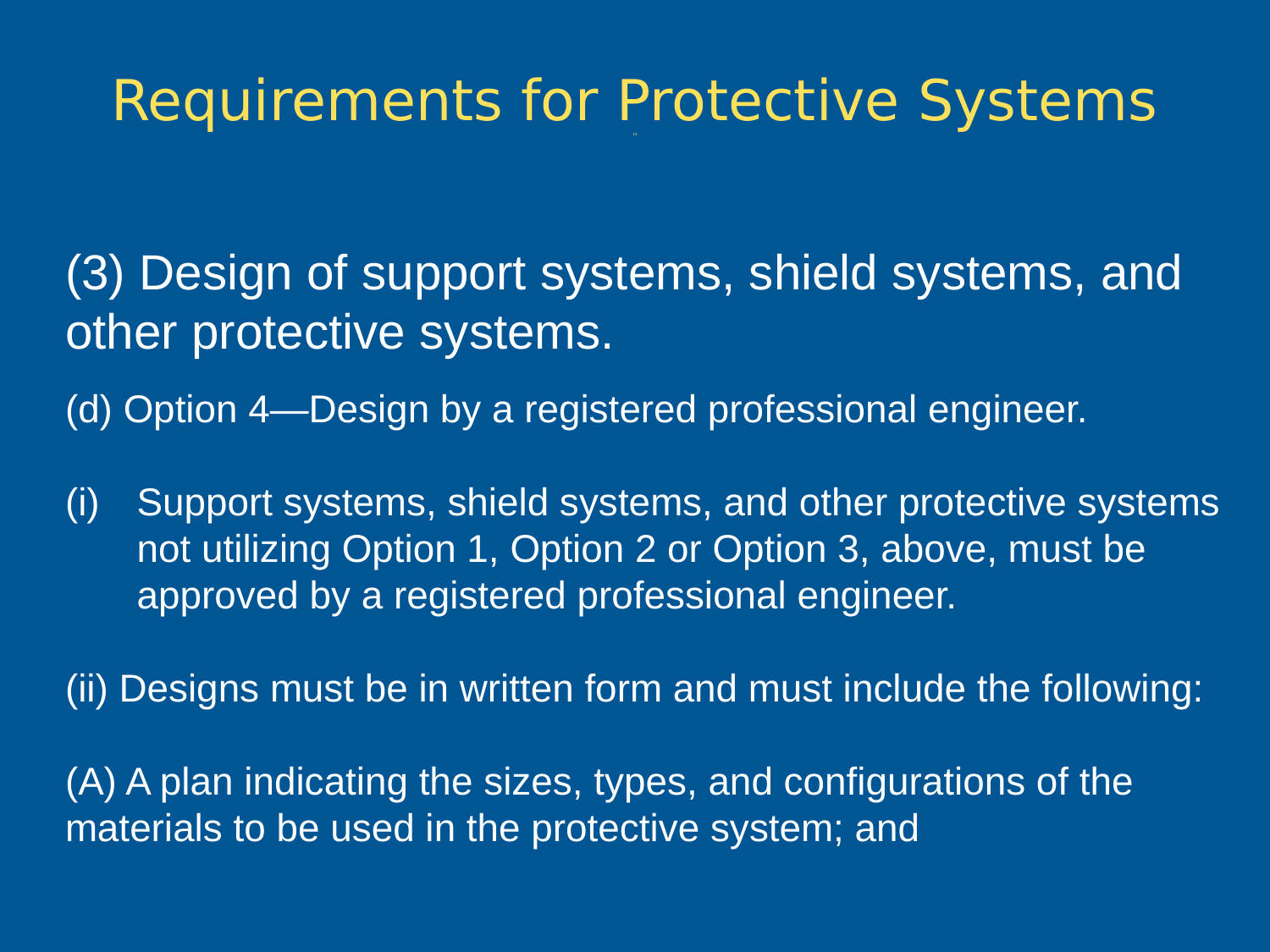

# Requirements for Protective Systems 15
(3) Design of support systems, shield systems, and other protective systems.

(d) Option 4—Design by a registered professional engineer.

Support systems, shield systems, and other protective systems not utilizing Option 1, Option 2 or Option 3, above, must be approved by a registered professional engineer.

(ii) Designs must be in written form and must include the following:

(A) A plan indicating the sizes, types, and configurations of the materials to be used in the protective system; and